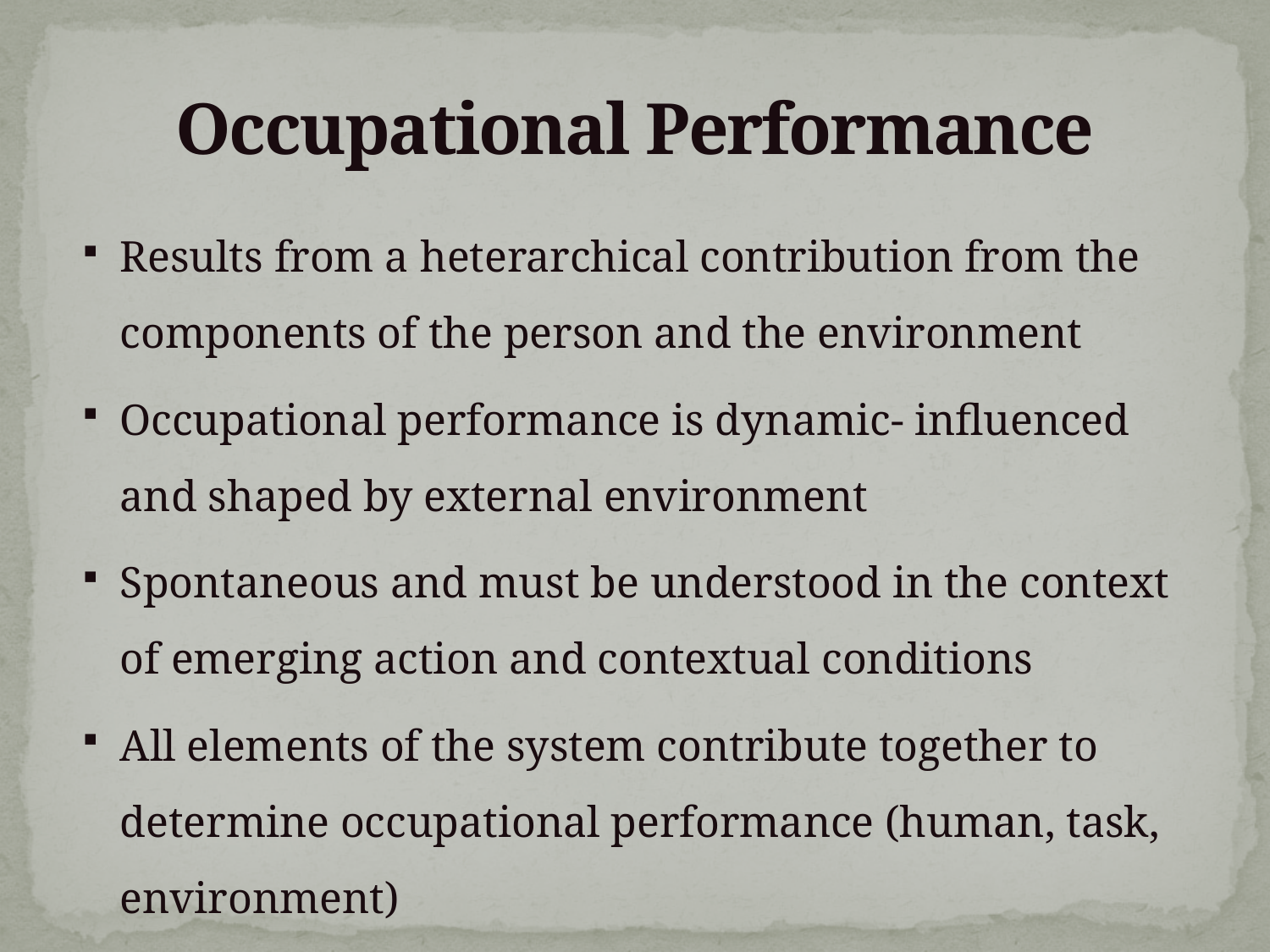

# Occupational Performance
Results from a heterarchical contribution from the components of the person and the environment
Occupational performance is dynamic- influenced and shaped by external environment
Spontaneous and must be understood in the context of emerging action and contextual conditions
All elements of the system contribute together to determine occupational performance (human, task, environment)